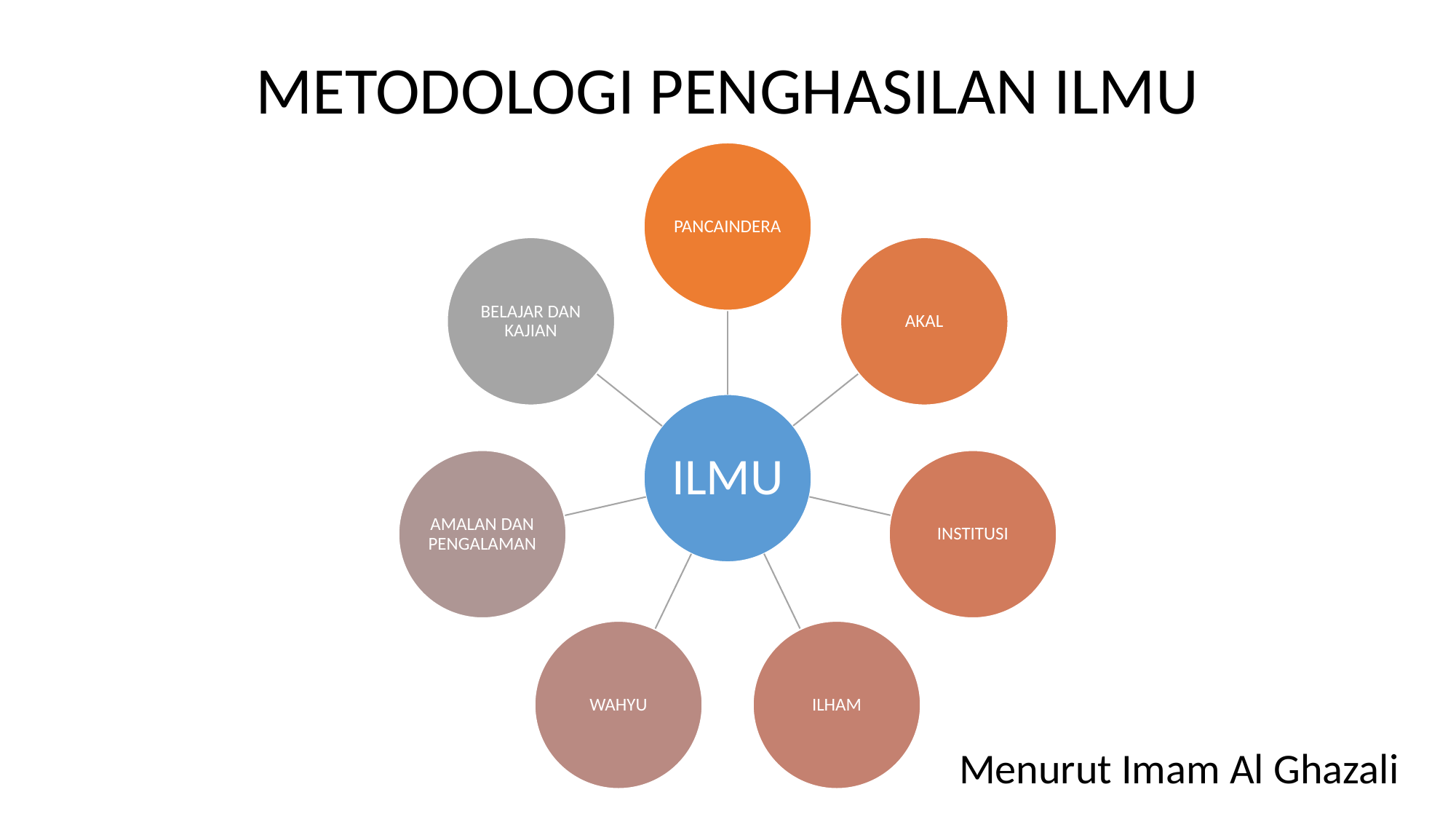

# METODOLOGI PENGHASILAN ILMU
ILMU

PANCAINDERA

AKAL

INSTITUSI

ILHAM

WAHYU

AMALAN DAN PENGALAMAN

BELAJAR DAN KAJIAN
Menurut Imam Al Ghazali